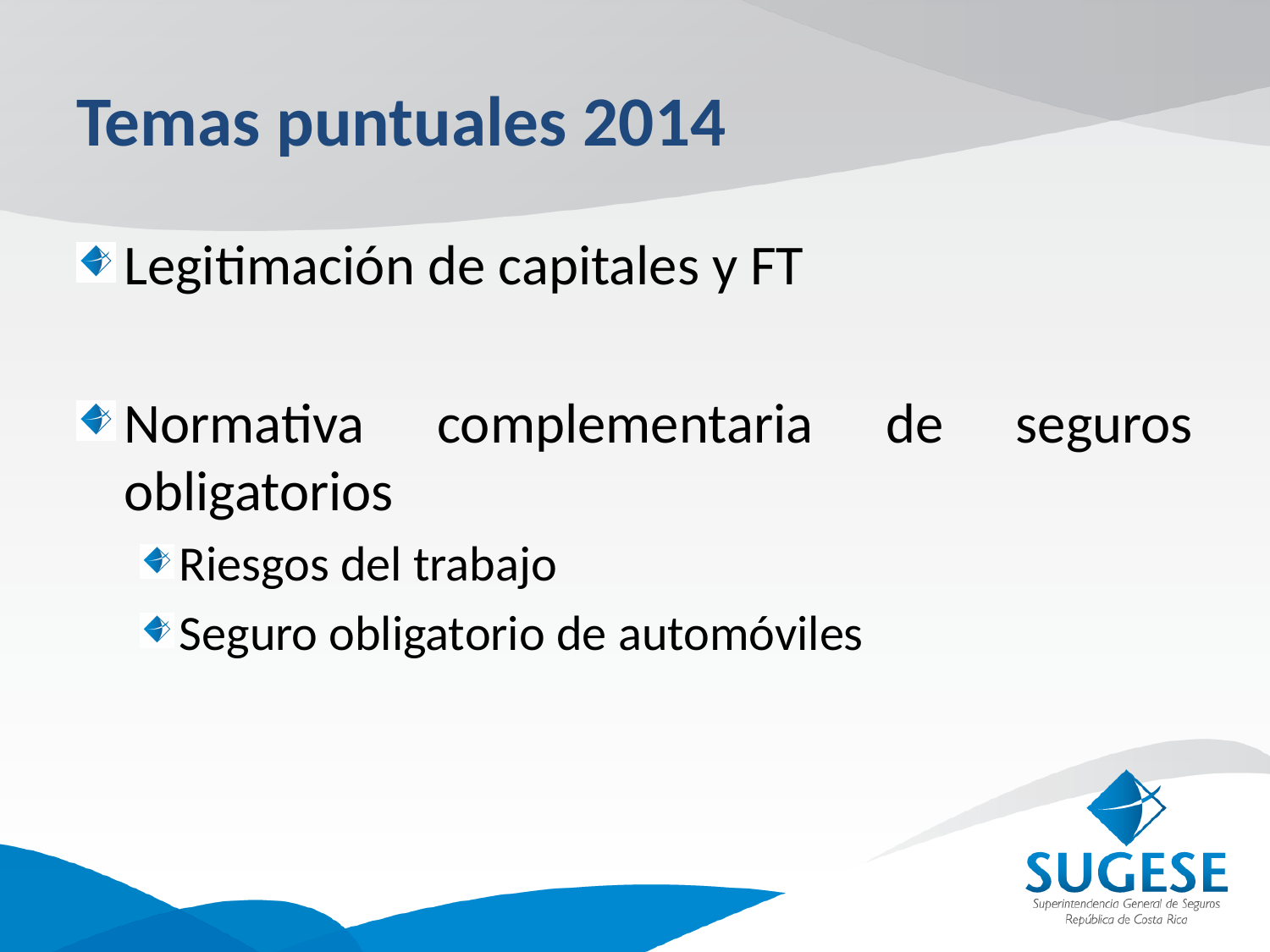

# Temas puntuales 2014
Legitimación de capitales y FT

Normativa complementaria de seguros obligatorios
Riesgos del trabajo
Seguro obligatorio de automóviles